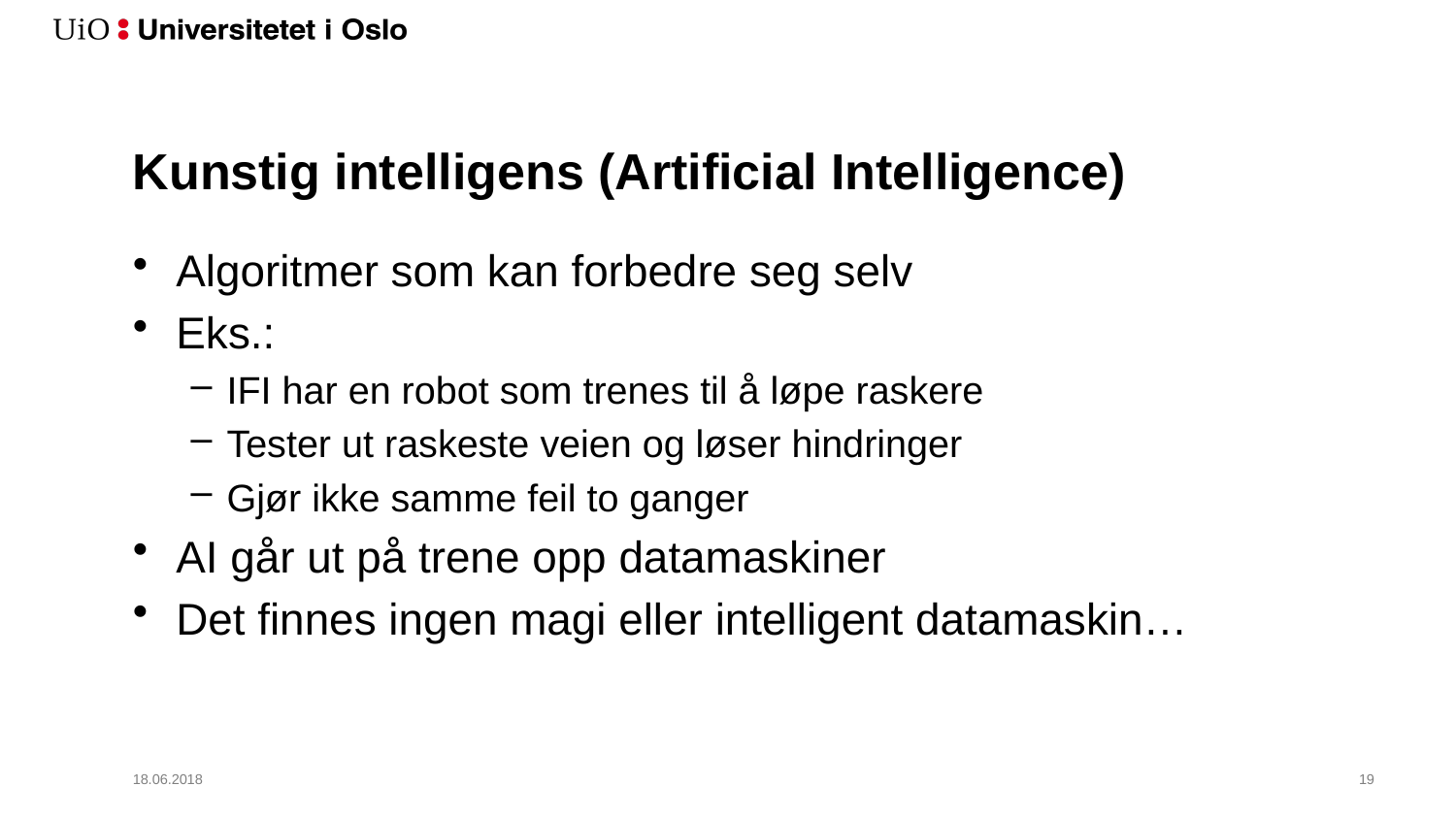

# Kunstig intelligens (Artificial Intelligence)
Algoritmer som kan forbedre seg selv
Eks.:
IFI har en robot som trenes til å løpe raskere
Tester ut raskeste veien og løser hindringer
Gjør ikke samme feil to ganger
AI går ut på trene opp datamaskiner
Det finnes ingen magi eller intelligent datamaskin…
18.06.2018
19